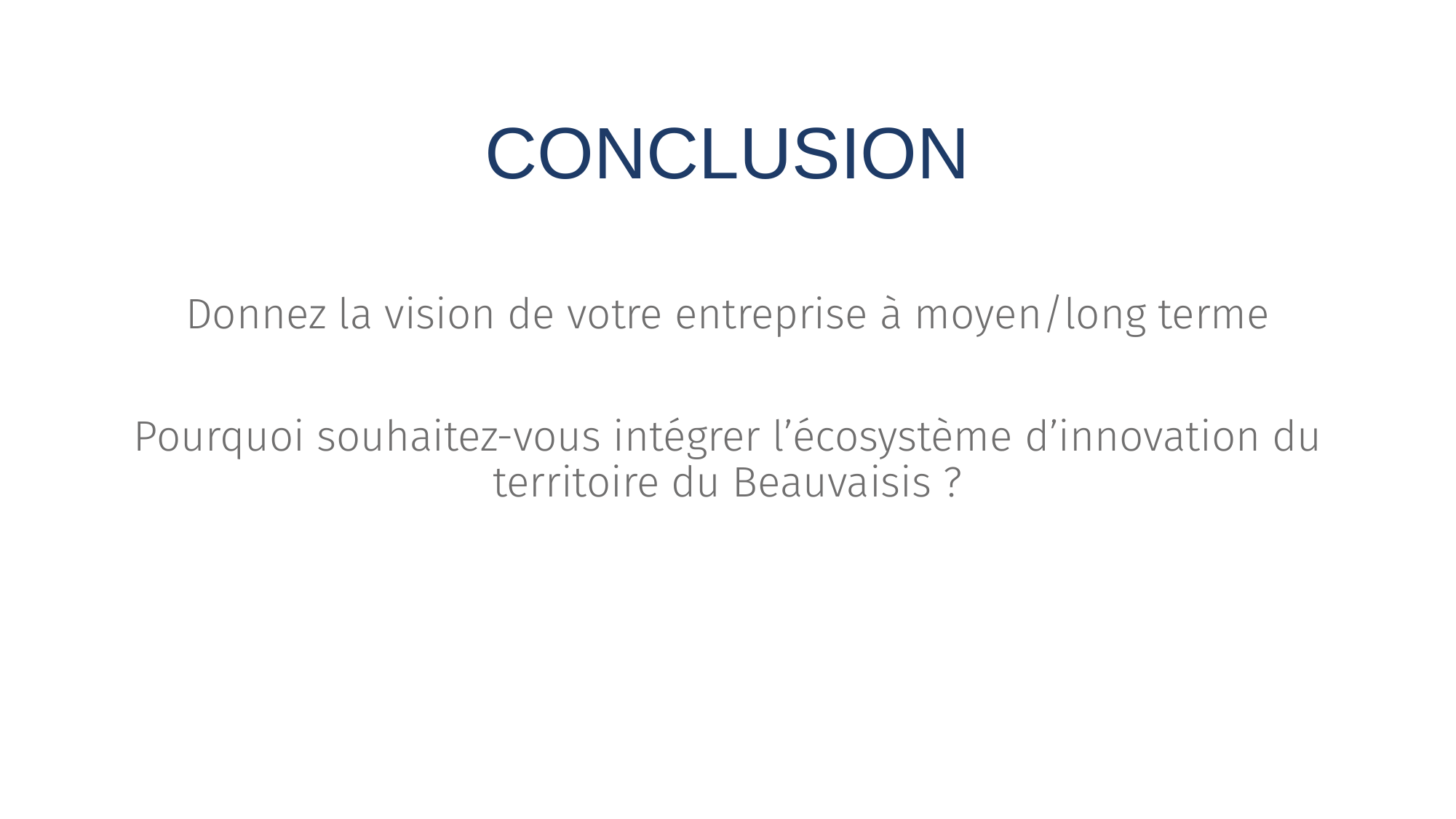

# conclusion
Donnez la vision de votre entreprise à moyen/long terme

Pourquoi souhaitez-vous intégrer l’écosystème d’innovation du territoire du Beauvaisis ?